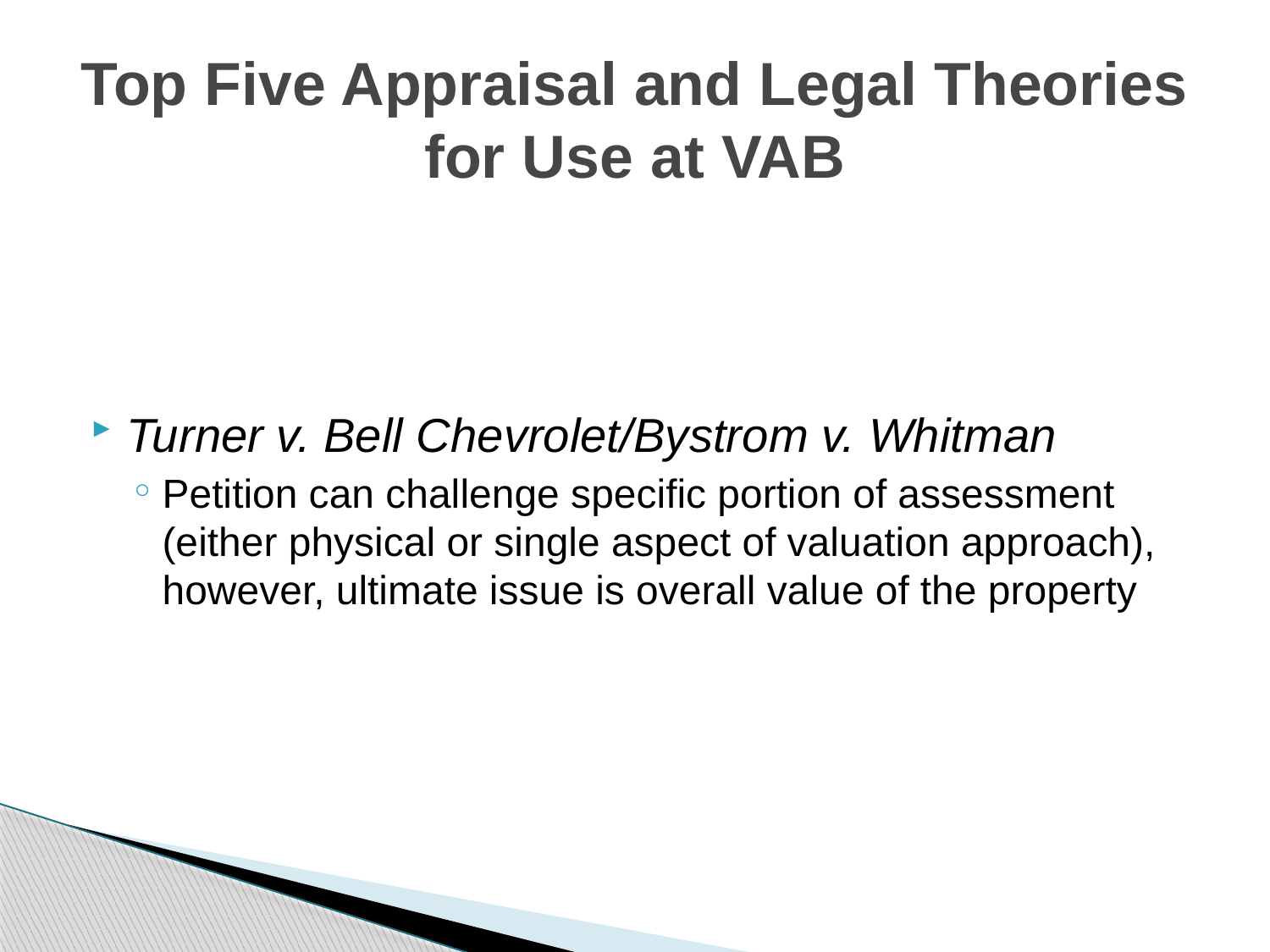

# Top Five Appraisal and Legal Theories for Use at VAB

Turner v. Bell Chevrolet/Bystrom v. Whitman
Petition can challenge specific portion of assessment (either physical or single aspect of valuation approach), however, ultimate issue is overall value of the property